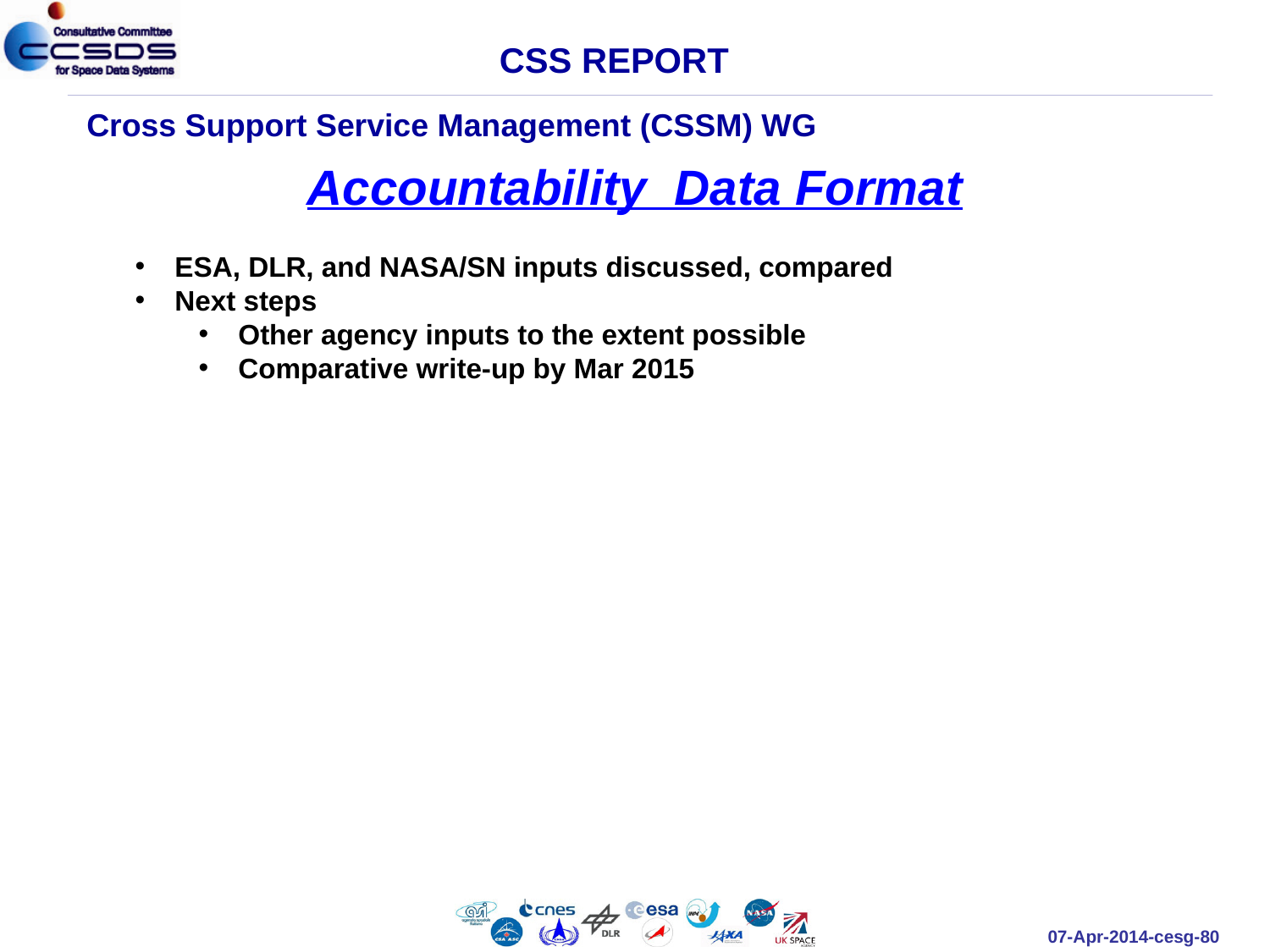

CSS REPORT
Cross Support Service Management (CSSM) WG

Accountability  Data Format

ESA, DLR, and NASA/SN inputs discussed, compared
Next steps
Other agency inputs to the extent possible
Comparative write-up by Mar 2015